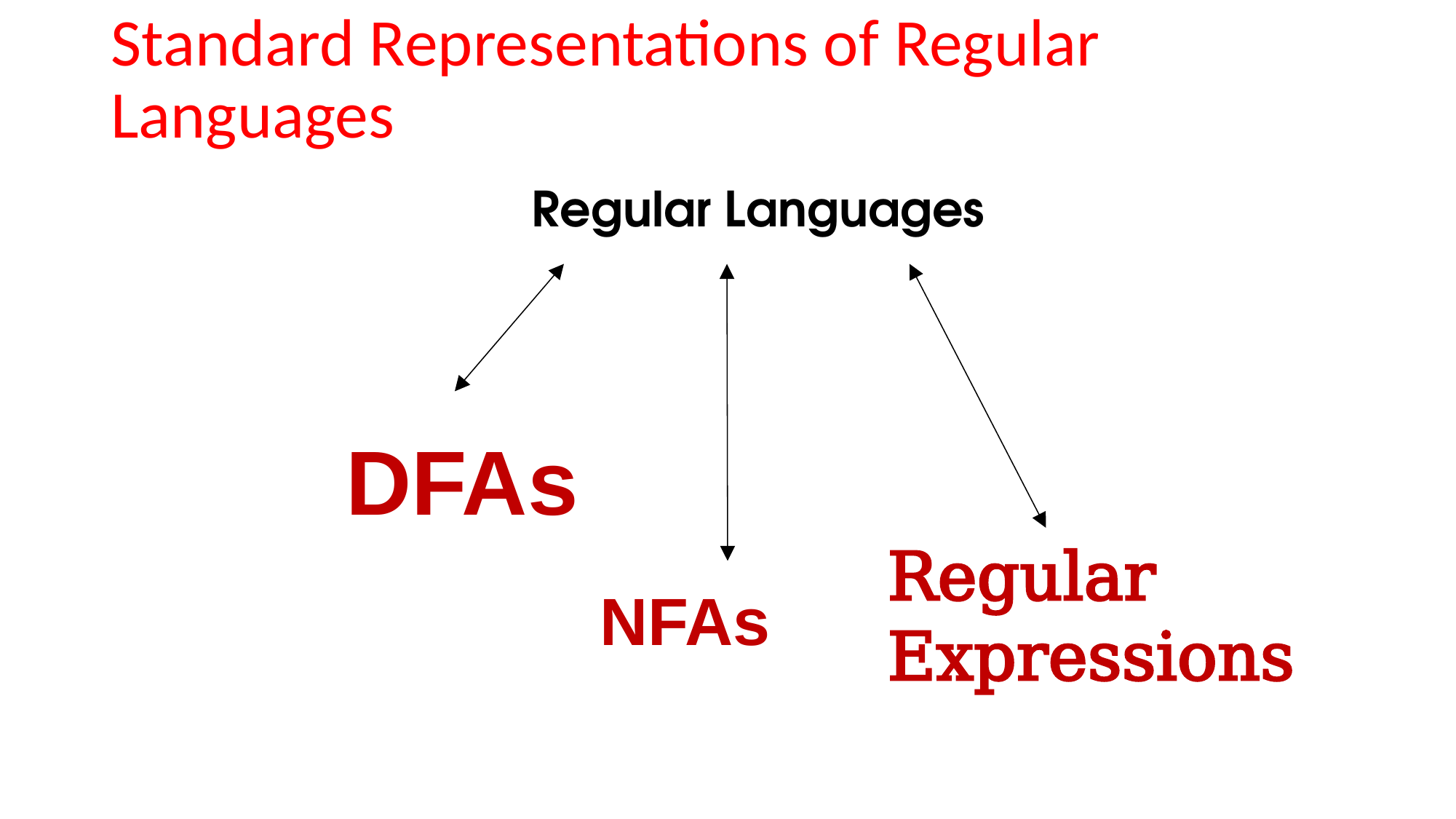

# Standard Representations of Regular Languages
Regular Languages

DFAs
Regular
Expressions
NFAs